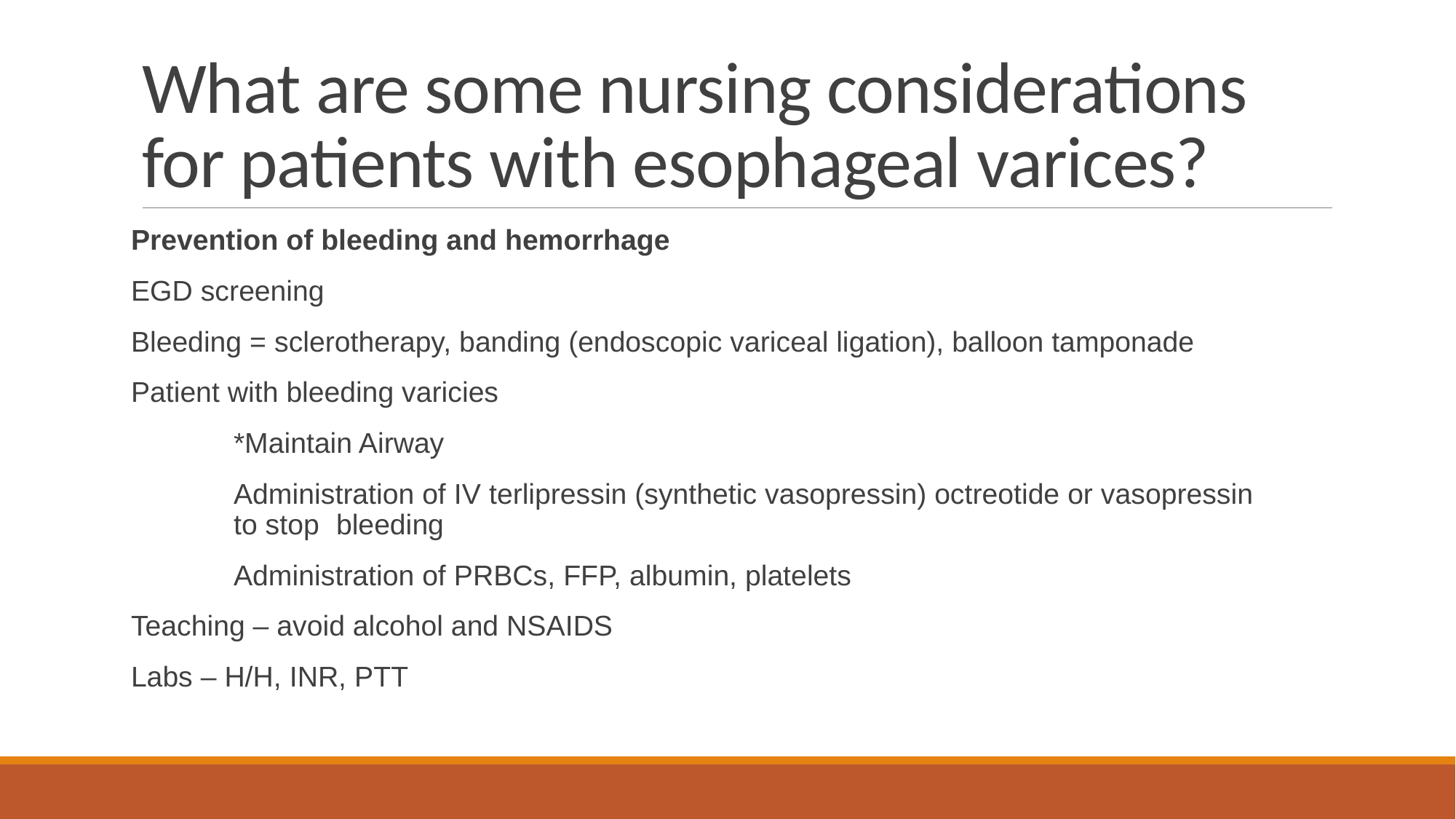

# What are some nursing considerations for patients with esophageal varices?
Prevention of bleeding and hemorrhage
EGD screening
Bleeding = sclerotherapy, banding (endoscopic variceal ligation), balloon tamponade
Patient with bleeding varicies
	*Maintain Airway
	Administration of IV terlipressin (synthetic vasopressin) octreotide or vasopressin 	to stop 	bleeding
	Administration of PRBCs, FFP, albumin, platelets
Teaching – avoid alcohol and NSAIDS
Labs – H/H, INR, PTT